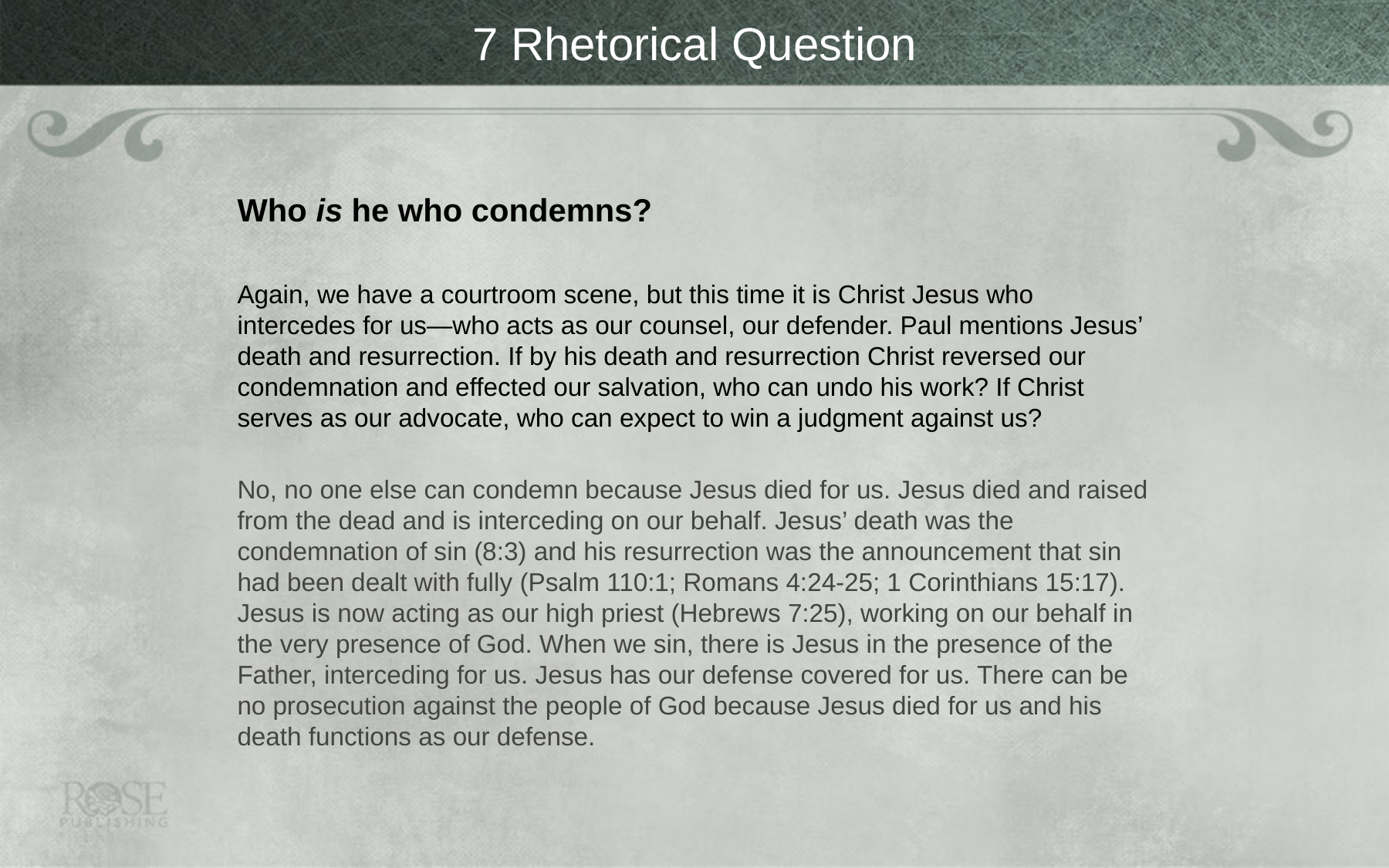

# 7 Rhetorical Question
Who is he who condemns?

Again, we have a courtroom scene, but this time it is Christ Jesus who intercedes for us—who acts as our counsel, our defender. Paul mentions Jesus’ death and resurrection. If by his death and resurrection Christ reversed our condemnation and effected our salvation, who can undo his work? If Christ serves as our advocate, who can expect to win a judgment against us?

No, no one else can condemn because Jesus died for us. Jesus died and raised from the dead and is interceding on our behalf. Jesus’ death was the condemnation of sin (8:3) and his resurrection was the announcement that sin had been dealt with fully (Psalm 110:1; Romans 4:24-25; 1 Corinthians 15:17). Jesus is now acting as our high priest (Hebrews 7:25), working on our behalf in the very presence of God. When we sin, there is Jesus in the presence of the Father, interceding for us. Jesus has our defense covered for us. There can be no prosecution against the people of God because Jesus died for us and his death functions as our defense.